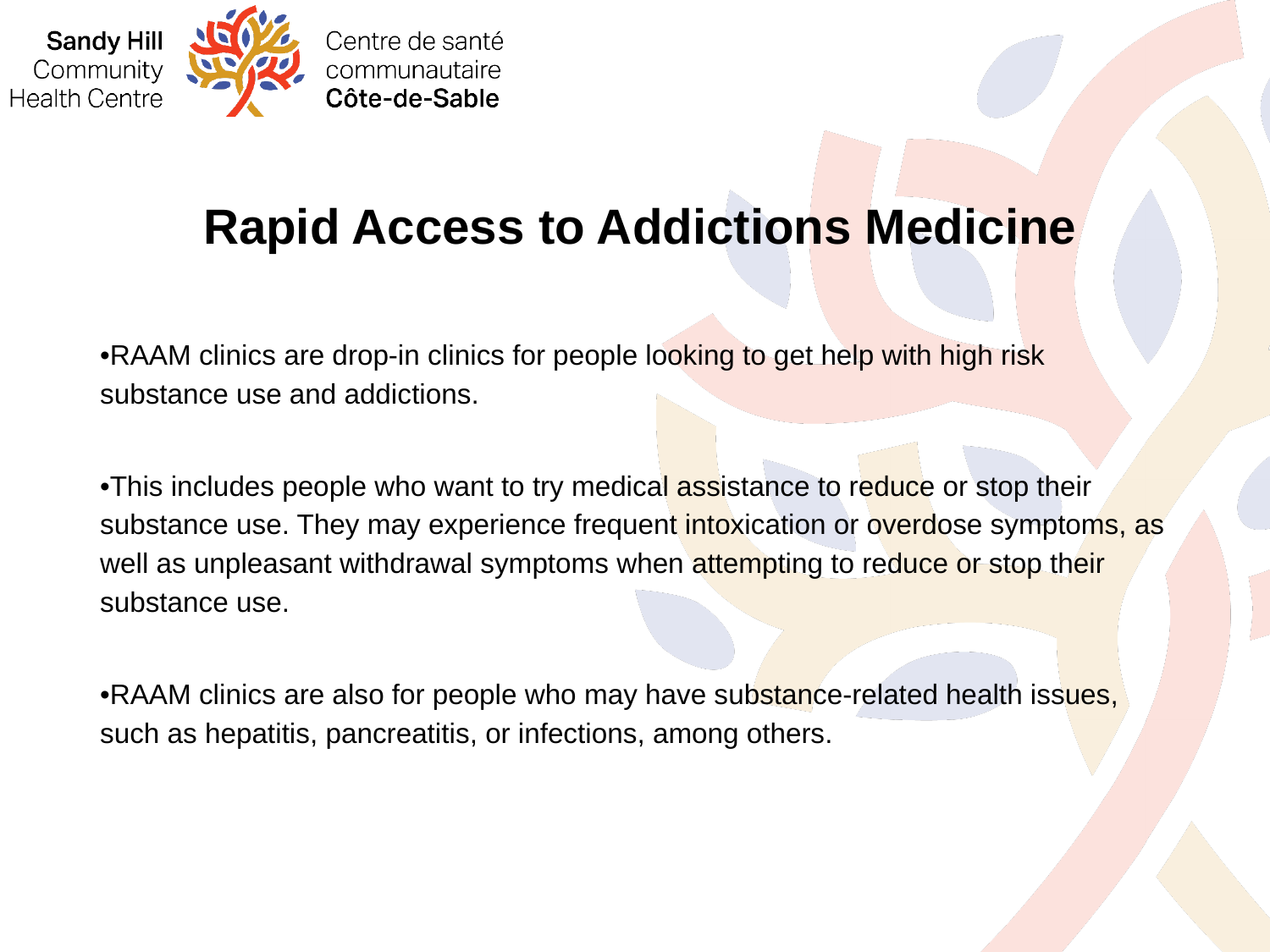

# Rapid Access to Addictions Medicine
•RAAM clinics are drop-in clinics for people looking to get help with high risk substance use and addictions.

•This includes people who want to try medical assistance to reduce or stop their substance use. They may experience frequent intoxication or overdose symptoms, as well as unpleasant withdrawal symptoms when attempting to reduce or stop their substance use.

•RAAM clinics are also for people who may have substance-related health issues, such as hepatitis, pancreatitis, or infections, among others.